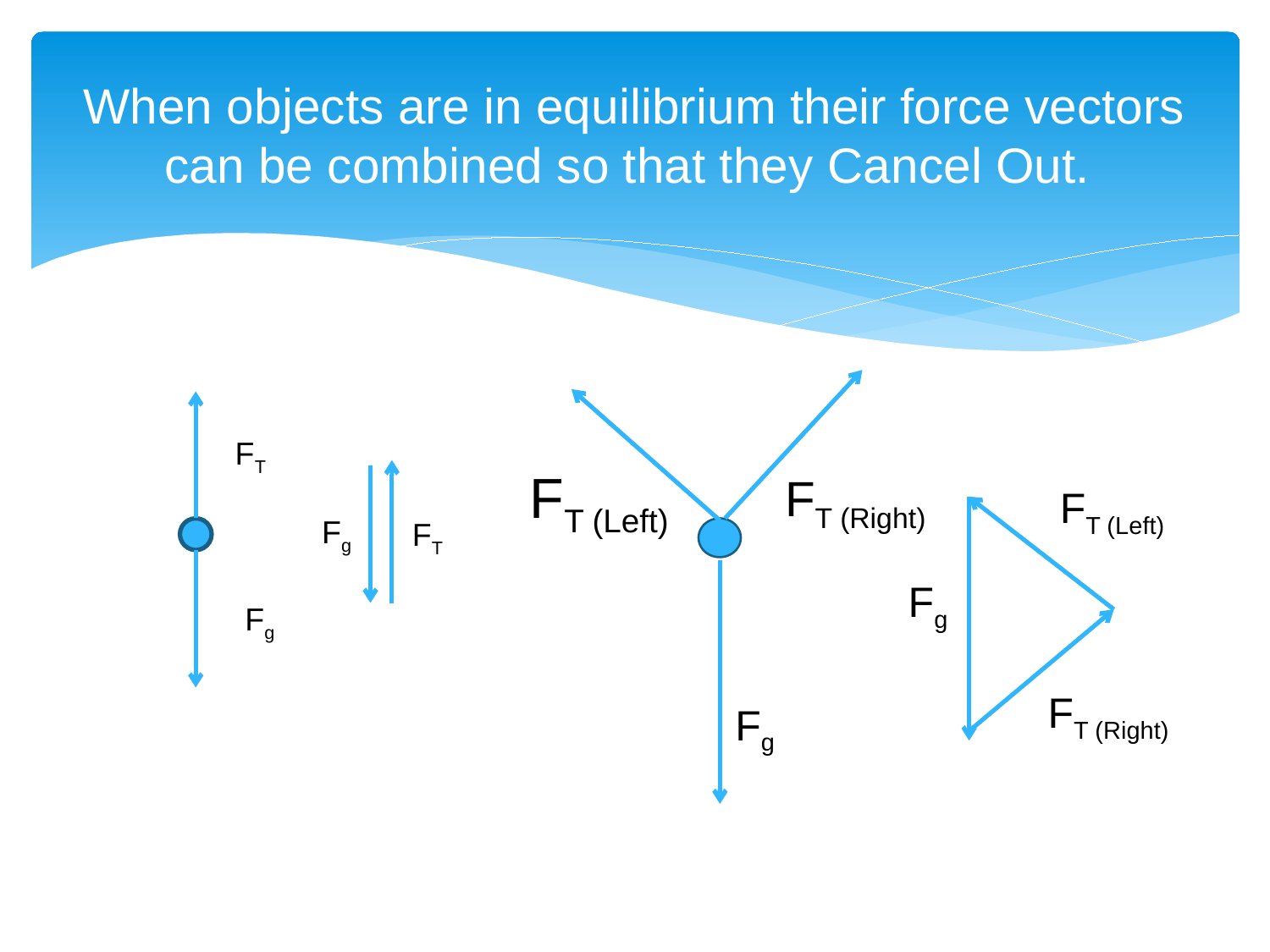

# When objects are in equilibrium their force vectors can be combined so that they Cancel Out.

FT
FT (Left)
FT (Right)
FT (Left)
Fg
FT

Fg
Fg
FT (Right)
Fg